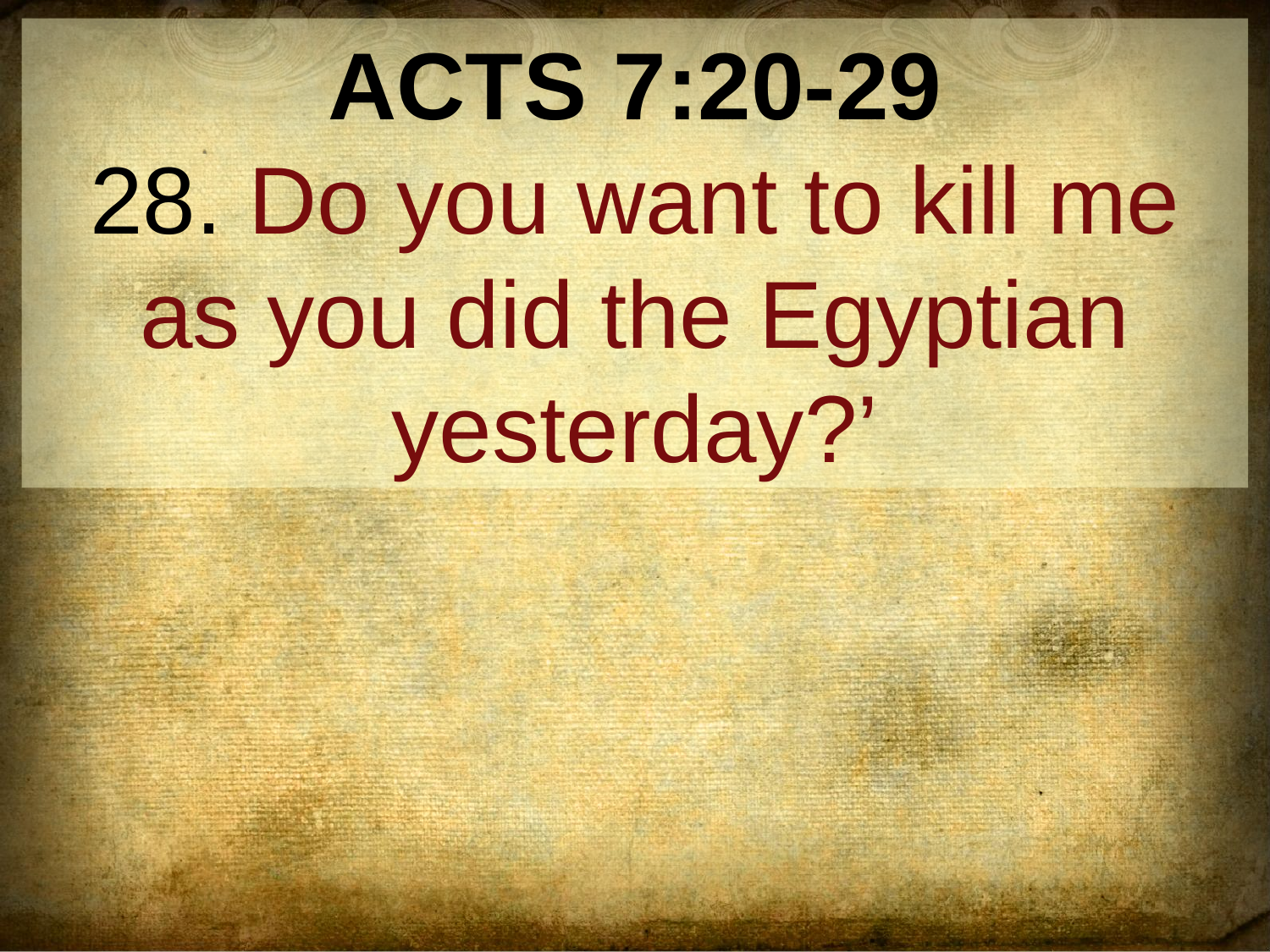

ACTS 7:20-29
28. Do you want to kill me as you did the Egyptian yesterday?’